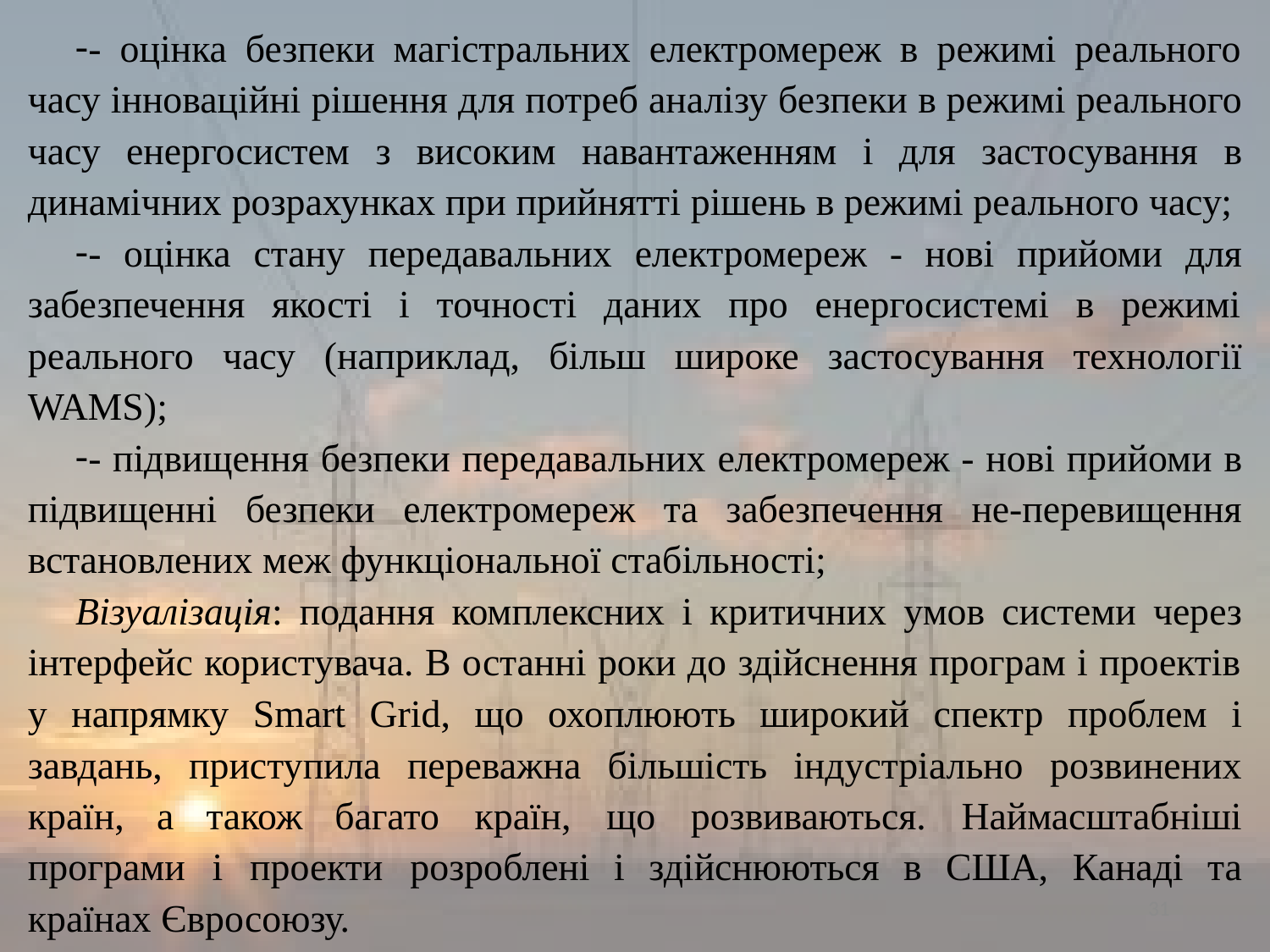

- оцінка безпеки магістральних електромереж в режимі реального часу інноваційні рішення для потреб аналізу безпеки в режимі реального часу енергосистем з високим навантаженням і для застосування в динамічних розрахунках при прийнятті рішень в режимі реального часу;
- оцінка стану передавальних електромереж - нові прийоми для забезпечення якості і точності даних про енергосистемі в режимі реального часу (наприклад, більш широке застосування технології WAMS);
- підвищення безпеки передавальних електромереж - нові прийоми в підвищенні безпеки електромереж та забезпечення не-перевищення встановлених меж функціональної стабільності;
Візуалізація: подання комплексних і критичних умов системи через інтерфейс користувача. В останні роки до здійснення програм і проектів у напрямку Smart Grid, що охоплюють широкий спектр проблем і завдань, приступила переважна більшість індустріально розвинених країн, а також багато країн, що розвиваються. Наймасштабніші програми і проекти розроблені і здійснюються в США, Канаді та країнах Євросоюзу.
31